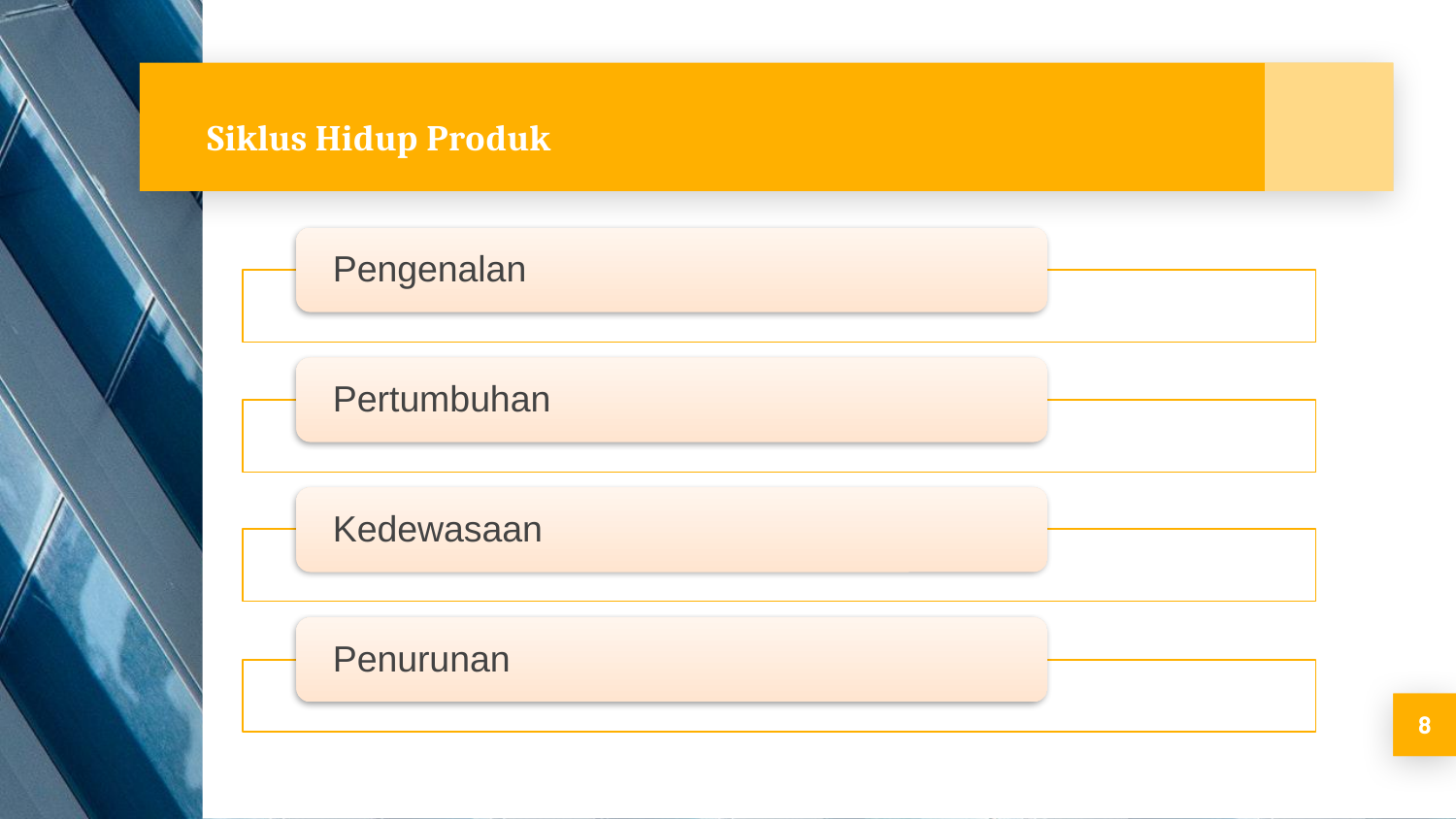

# Siklus Hidup Produk
Pengenalan
Pertumbuhan
Kedewasaan
Penurunan
8